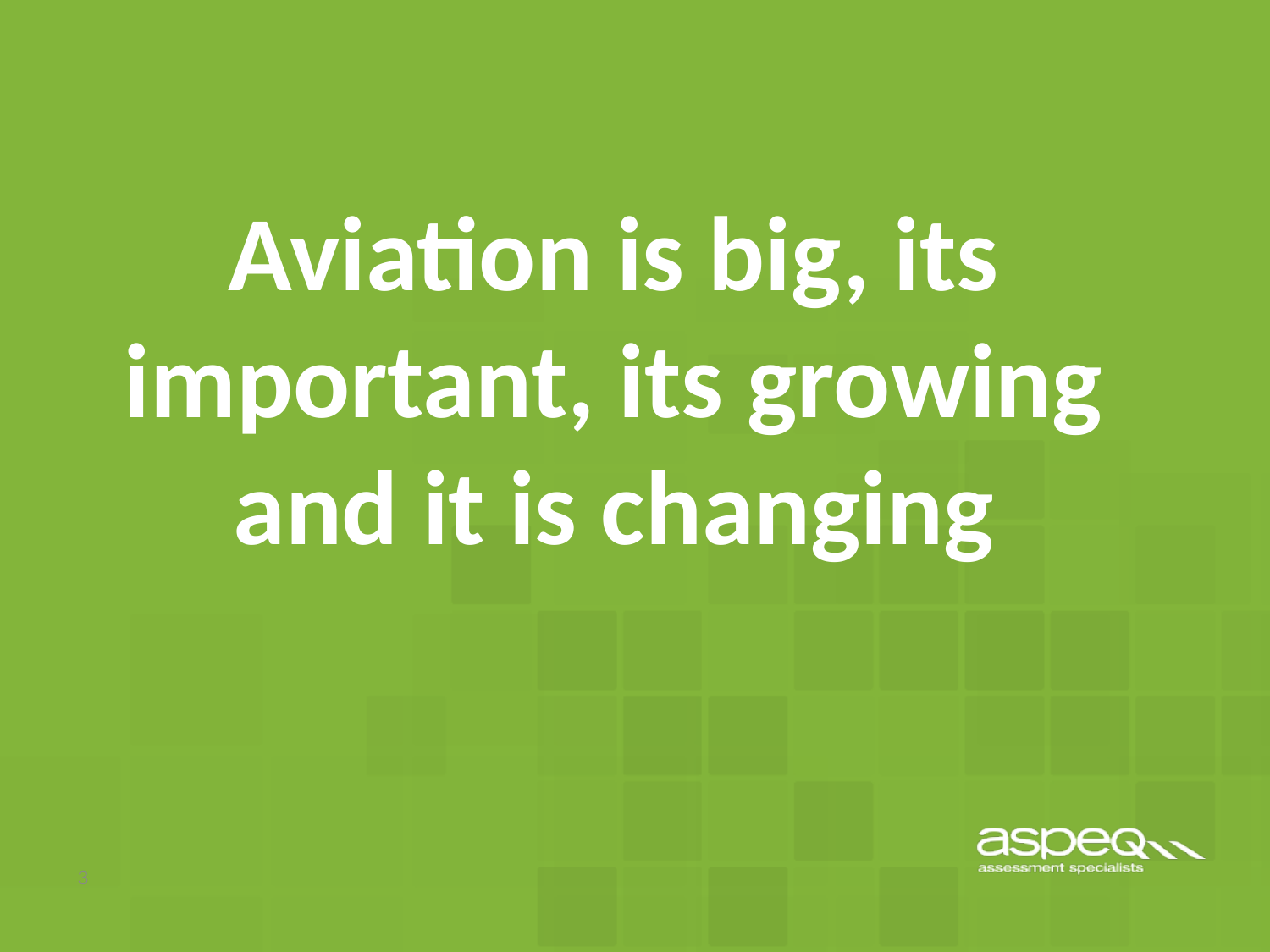

# Aviation is big, its important, its growing and it is changing
3